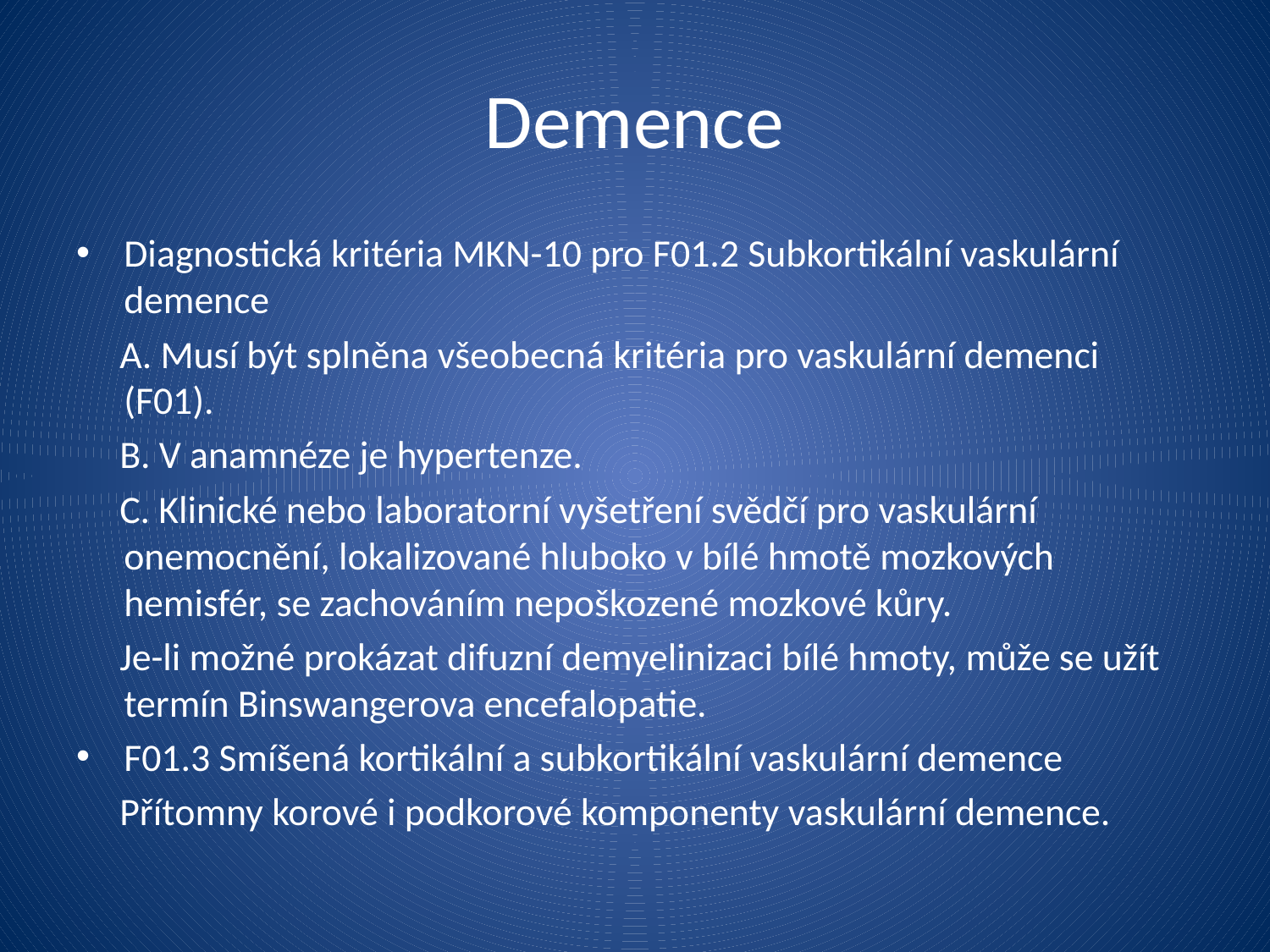

# Demence
Diagnostická kritéria MKN-10 pro F01.2 Subkortikální vaskulární demence
     A. Musí být splněna všeobecná kritéria pro vaskulární demenci (F01).
     B. V anamnéze je hypertenze.
     C. Klinické nebo laboratorní vyšetření svědčí pro vaskulární onemocnění, lokalizované hluboko v bílé hmotě mozkových hemisfér, se zachováním nepoškozené mozkové kůry.
     Je-li možné prokázat difuzní demyelinizaci bílé hmoty, může se užít termín Binswangerova encefalopatie.
F01.3 Smíšená kortikální a subkortikální vaskulární demence
     Přítomny korové i podkorové komponenty vaskulární demence.